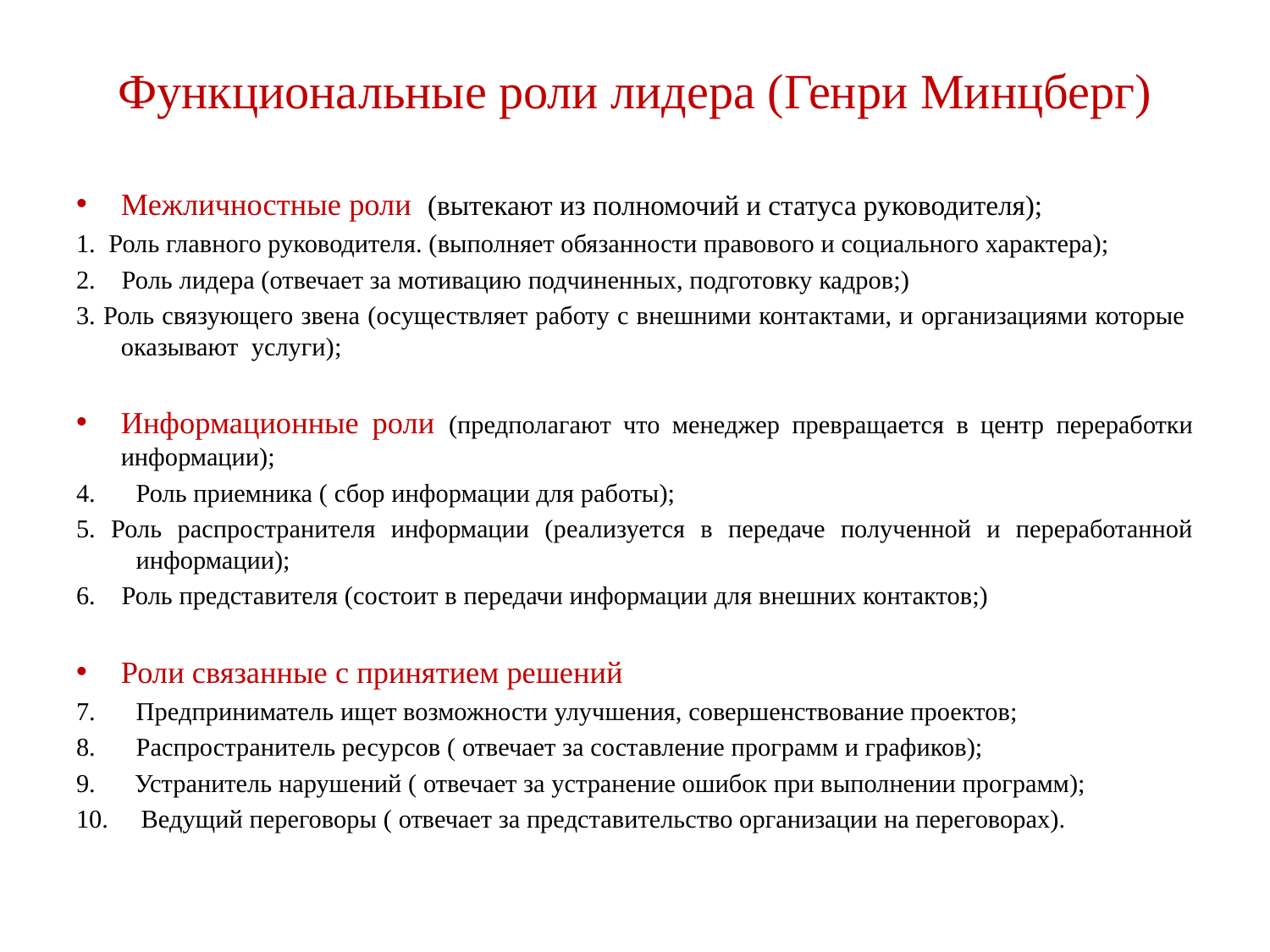

# Функциональные роли лидера (Генри Минцберг)
Межличностные роли  (вытекают из полномочий и статуса руководителя);
1.  Роль главного руководителя. (выполняет обязанности правового и социального характера);
2.    Роль лидера (отвечает за мотивацию подчиненных, подготовку кадров;)
3. Роль связующего звена (осуществляет работу с внешними контактами, и организациями которые  оказывают  услуги);

Информационные роли (предполагают что менеджер превращается в центр переработки информации);
Роль приемника ( сбор информации для работы);
5. Роль распространителя информации (реализуется в передаче полученной и переработанной информации);
6.    Роль представителя (состоит в передачи информации для внешних контактов;)

Роли связанные с принятием решений
Предприниматель ищет возможности улучшения, совершенствование проектов;
Распространитель ресурсов ( отвечает за составление программ и графиков);
9.      Устранитель нарушений ( отвечает за устранение ошибок при выполнении программ);
10.     Ведущий переговоры ( отвечает за представительство организации на переговорах).